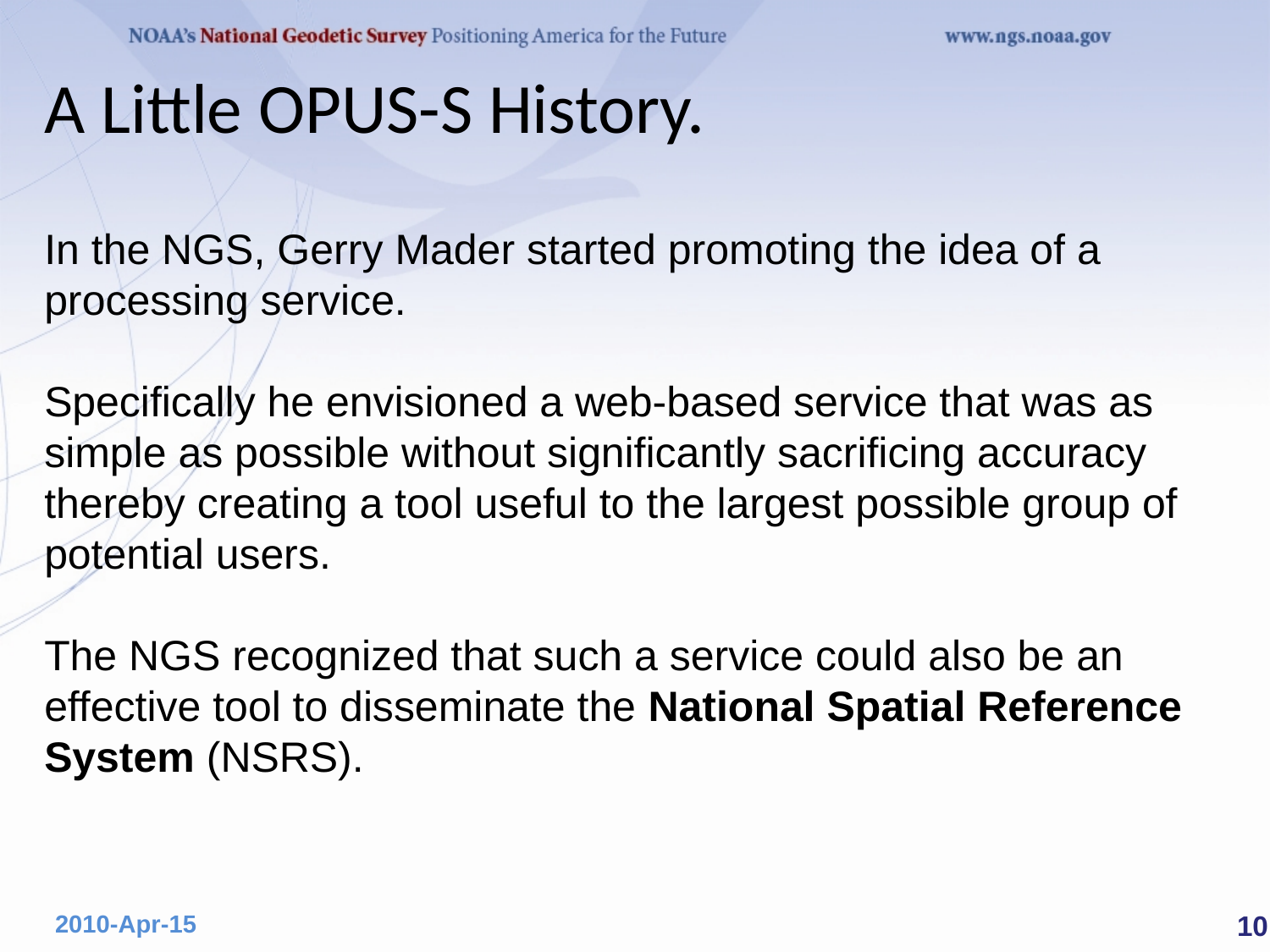

# A Little OPUS-S History.

In the NGS, Gerry Mader started promoting the idea of a processing service.

Specifically he envisioned a web-based service that was as simple as possible without significantly sacrificing accuracy thereby creating a tool useful to the largest possible group of potential users.

The NGS recognized that such a service could also be an effective tool to disseminate the National Spatial Reference System (NSRS).

 10

2010-Apr-15